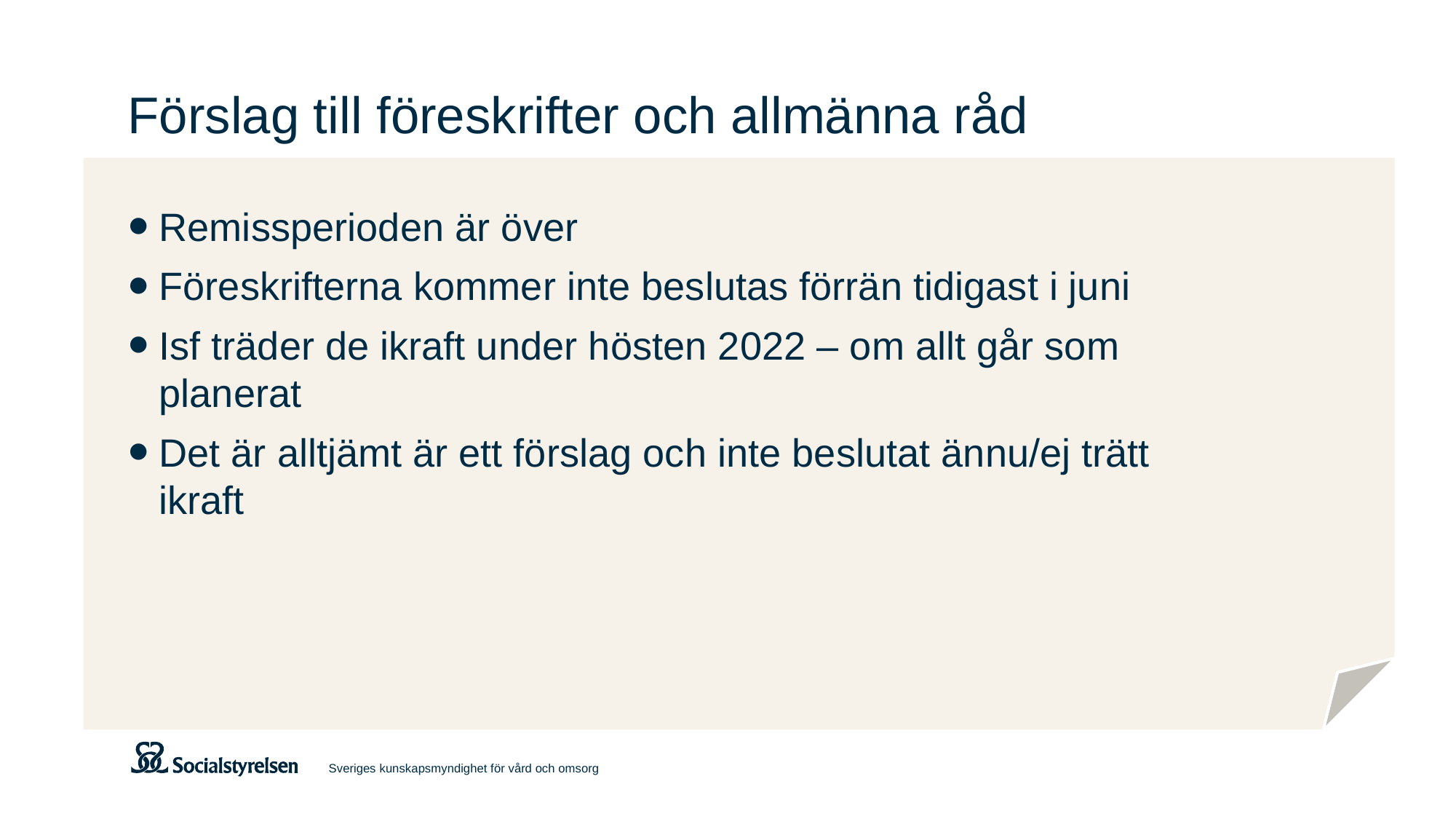

# Förslag till föreskrifter och allmänna råd

Remissperioden är över
Föreskrifterna kommer inte beslutas förrän tidigast i juni
Isf träder de ikraft under hösten 2022 – om allt går som planerat
Det är alltjämt är ett förslag och inte beslutat ännu/ej trätt ikraft

Sveriges kunskapsmyndighet för vård och omsorg